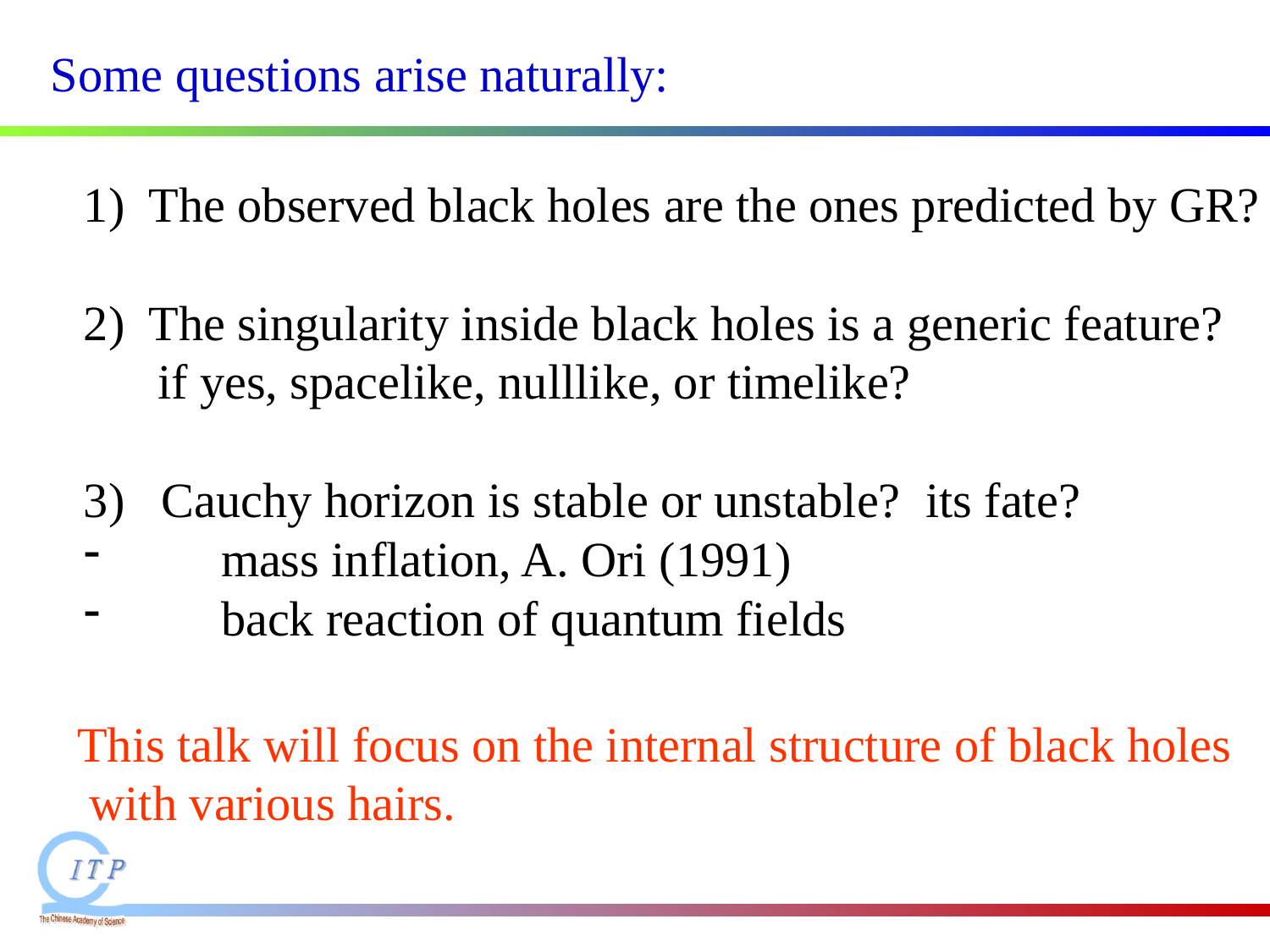

Some questions arise naturally:
1)  The observed black holes are the ones predicted by GR?

2)  The singularity inside black holes is a generic feature?
      if yes, spacelike, nulllike, or timelike?

3)   Cauchy horizon is stable or unstable?  its fate?
      mass inflation, A. Ori (1991)
      back reaction of quantum fields

This talk will focus on the internal structure of black holes
 with various hairs.